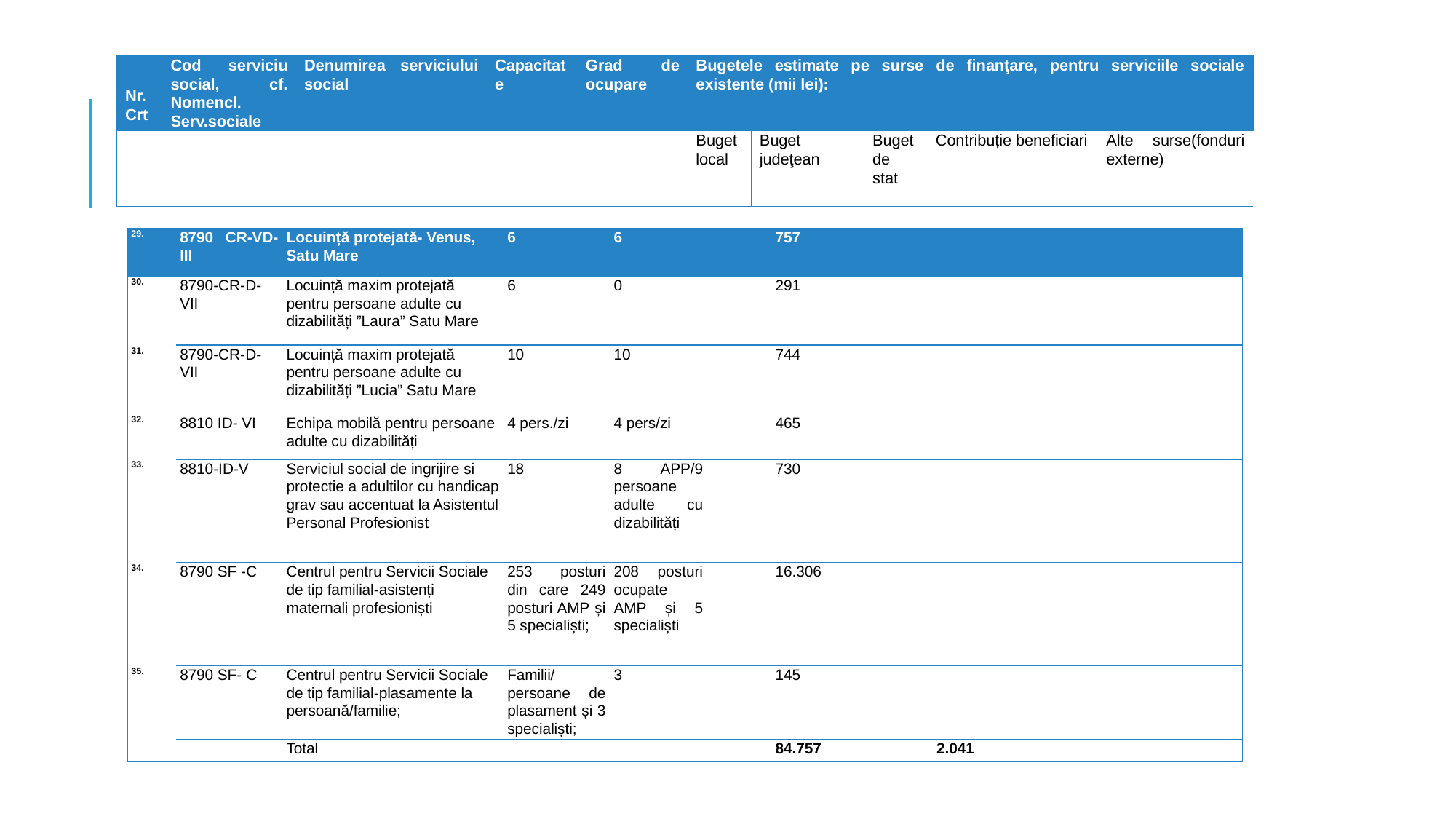

| Nr. Crt | Cod serviciu social, cf. Nomencl. Serv.sociale | Denumirea serviciului social | Capacitate | Grad de ocupare | Bugetele estimate pe surse de finanţare, pentru serviciile sociale existente (mii lei): |  |  |  |  |
| --- | --- | --- | --- | --- | --- | --- | --- | --- | --- |
|  |  |  |  |  | Buget local | Buget judeţean | Buget de stat | Contribuție beneficiari | Alte surse(fonduri externe) |
| 29. | 8790 CR-VD-III | Locuință protejată- Venus, Satu Mare | 6 | 6 |  | 757 |  |  |  |
| --- | --- | --- | --- | --- | --- | --- | --- | --- | --- |
| 30. | 8790-CR-D-VII | Locuință maxim protejată pentru persoane adulte cu dizabilități ”Laura” Satu Mare | 6 | 0 |  | 291 |  |  |  |
| 31. | 8790-CR-D-VII | Locuință maxim protejată pentru persoane adulte cu dizabilități ”Lucia” Satu Mare | 10 | 10 |  | 744 |  |  |  |
| 32. | 8810 ID- VI | Echipa mobilă pentru persoane adulte cu dizabilități | 4 pers./zi | 4 pers/zi |  | 465 |  |  |  |
| 33. | 8810-ID-V | Serviciul social de ingrijire si protectie a adultilor cu handicap grav sau accentuat la Asistentul Personal Profesionist | 18 | 8 APP/9 persoane adulte cu dizabilități |  | 730 |  |  |  |
| 34. | 8790 SF -C | Centrul pentru Servicii Sociale de tip familial-asistenți maternali profesioniști | 253 posturi din care 249 posturi AMP și 5 specialiști; | 208 posturi ocupate AMP și 5 specialiști |  | 16.306 |  |  |  |
| 35. | 8790 SF- C | Centrul pentru Servicii Sociale de tip familial-plasamente la persoană/familie; | Familii/persoane de plasament și 3 specialiști; | 3 |  | 145 |  |  |  |
|  |  | Total |  |  |  | 84.757 |  | 2.041 |  |